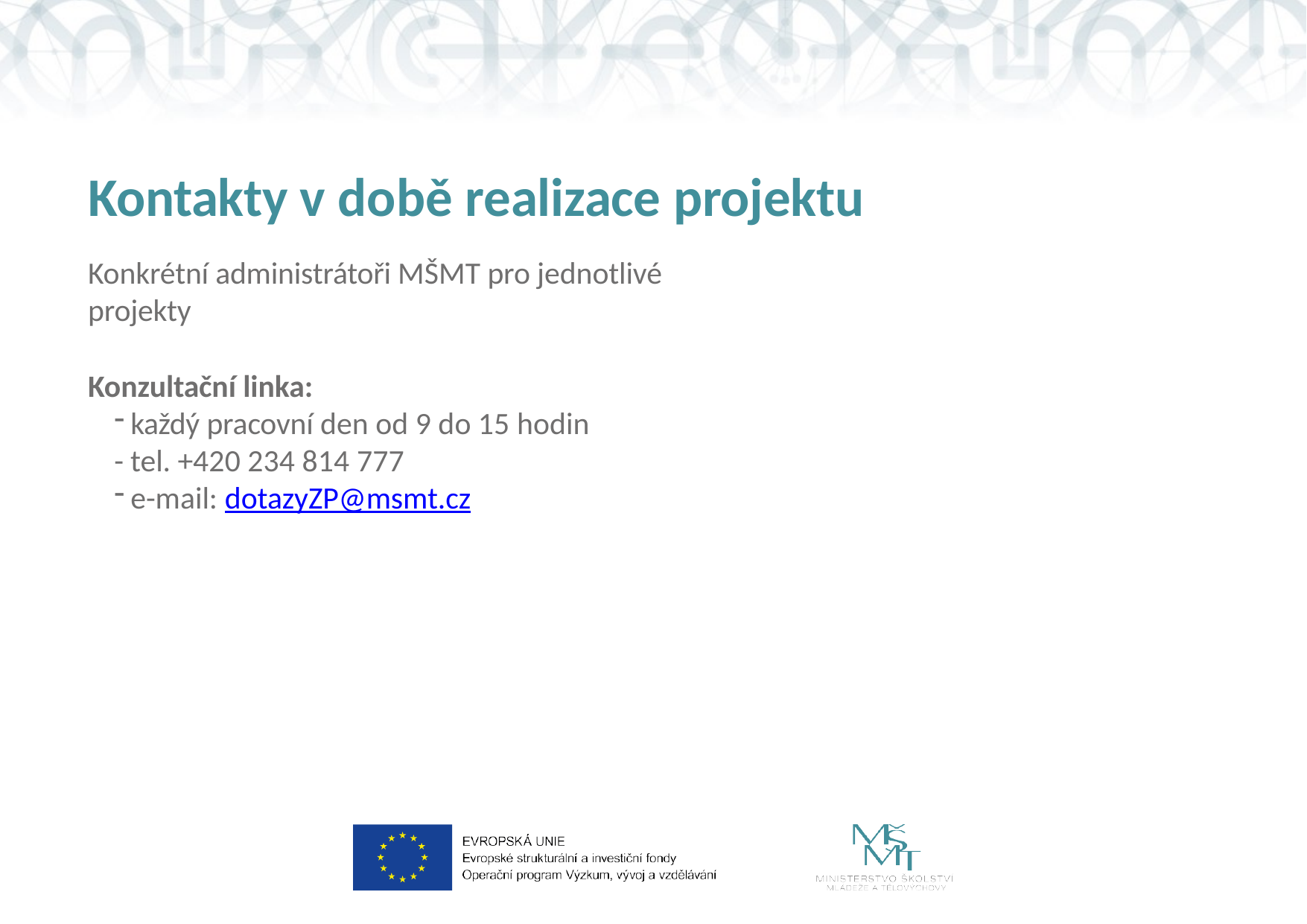

# Kontakty v době realizace projektu
Konkrétní administrátoři MŠMT pro jednotlivé projekty

Konzultační linka:
každý pracovní den od 9 do 15 hodin
- tel. +420 234 814 777
e-mail: dotazyZP@msmt.cz